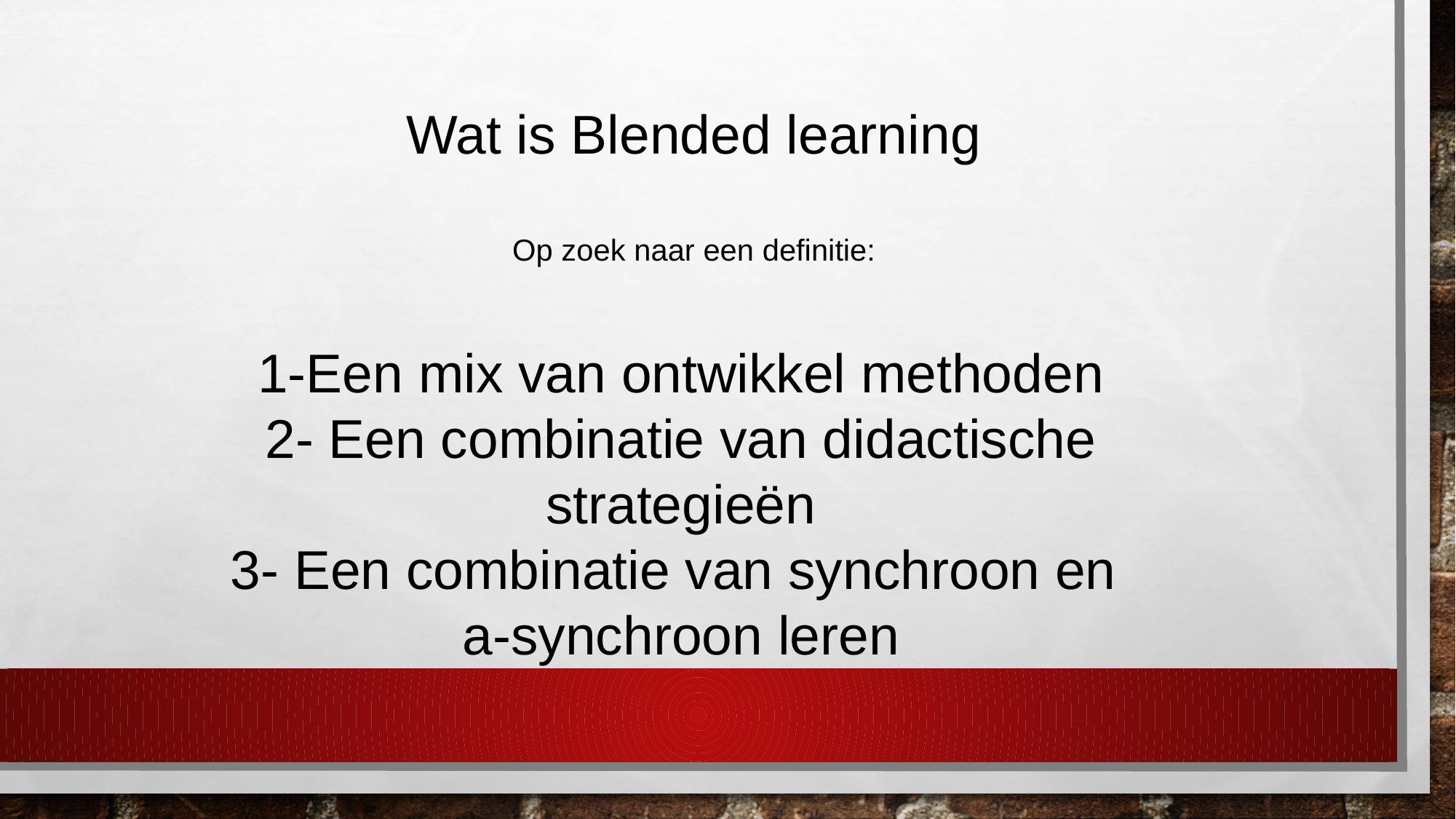

Wat is Blended learning

Op zoek naar een definitie:

1-Een mix van ontwikkel methoden
2- Een combinatie van didactische strategieën
3- Een combinatie van synchroon en
a-synchroon leren